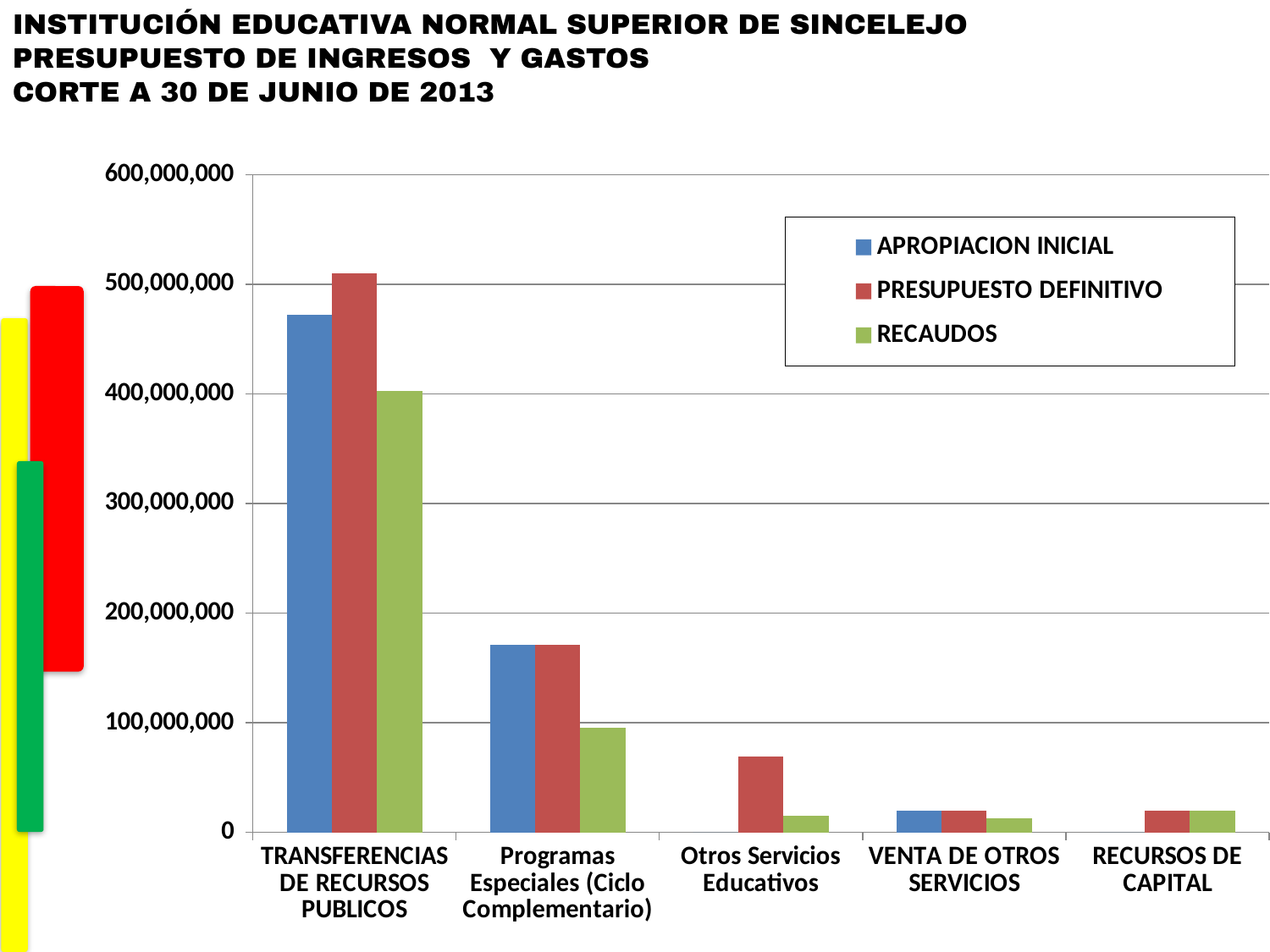

### Chart

| Category | APROPIACION INICIAL | PRESUPUESTO DEFINITIVO | RECAUDOS |
|---|---|---|---|
| TRANSFERENCIAS DE RECURSOS PUBLICOS | 472305500.0 | 509921400.0 | 402817200.0 |
| Programas Especiales (Ciclo Complementario) | 171400000.0 | 171400000.0 | 95087500.0 |
| Otros Servicios Educativos | 0.0 | 69520000.0 | 15030000.0 |
| VENTA DE OTROS SERVICIOS | 20000000.0 | 20000000.0 | 12827600.0 |
| RECURSOS DE CAPITAL | 0.0 | 20010050.0 | 20010050.0 |